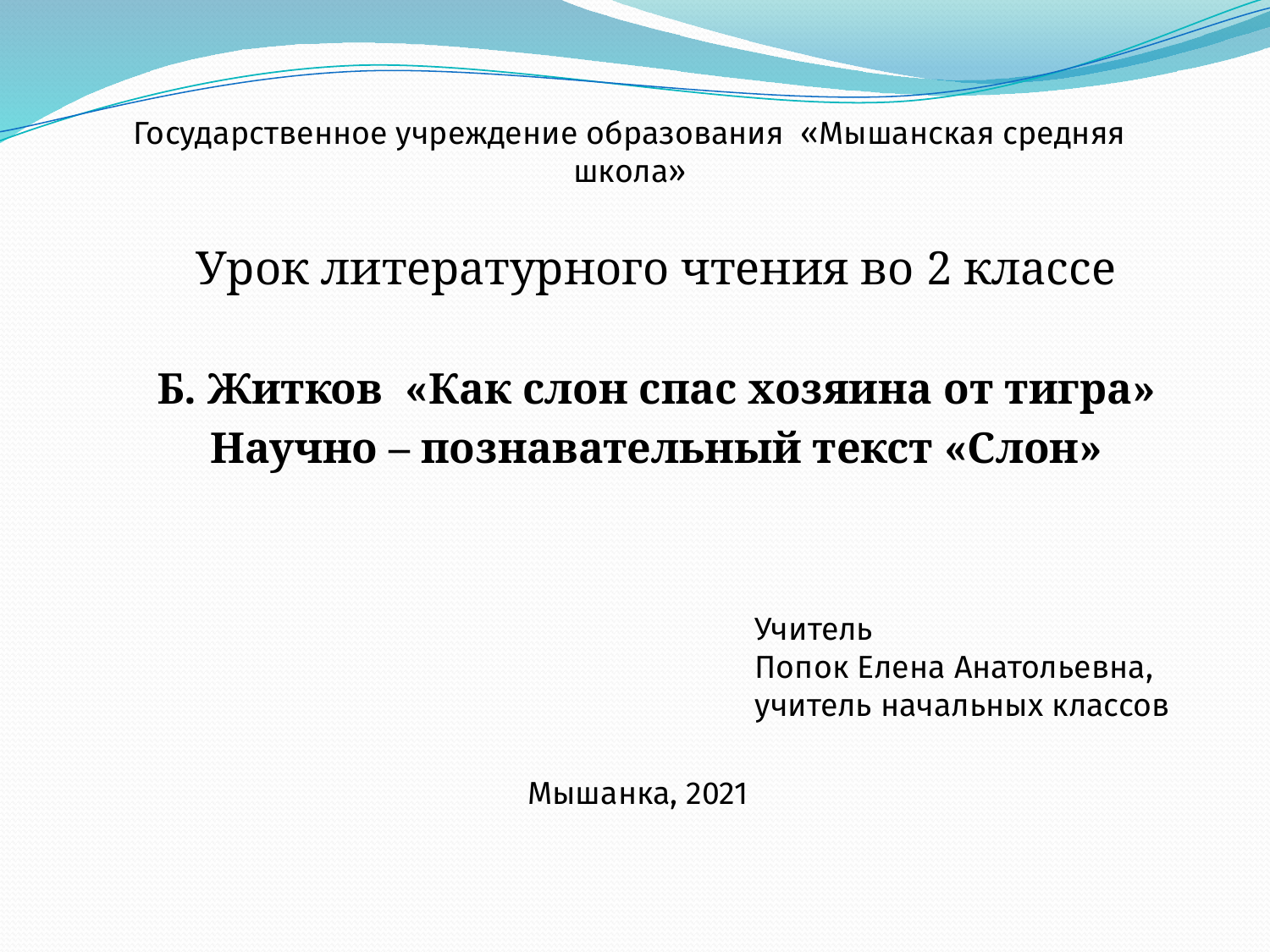

Государственное учреждение образования  «Мышанская средняя школа»
Урок литературного чтения во 2 классе

Б. Житков  «Как слон спас хозяина от тигра»
Научно – познавательный текст «Слон»
Учитель
Попок Елена Анатольевна,
учитель начальных классов
Мышанка, 2021